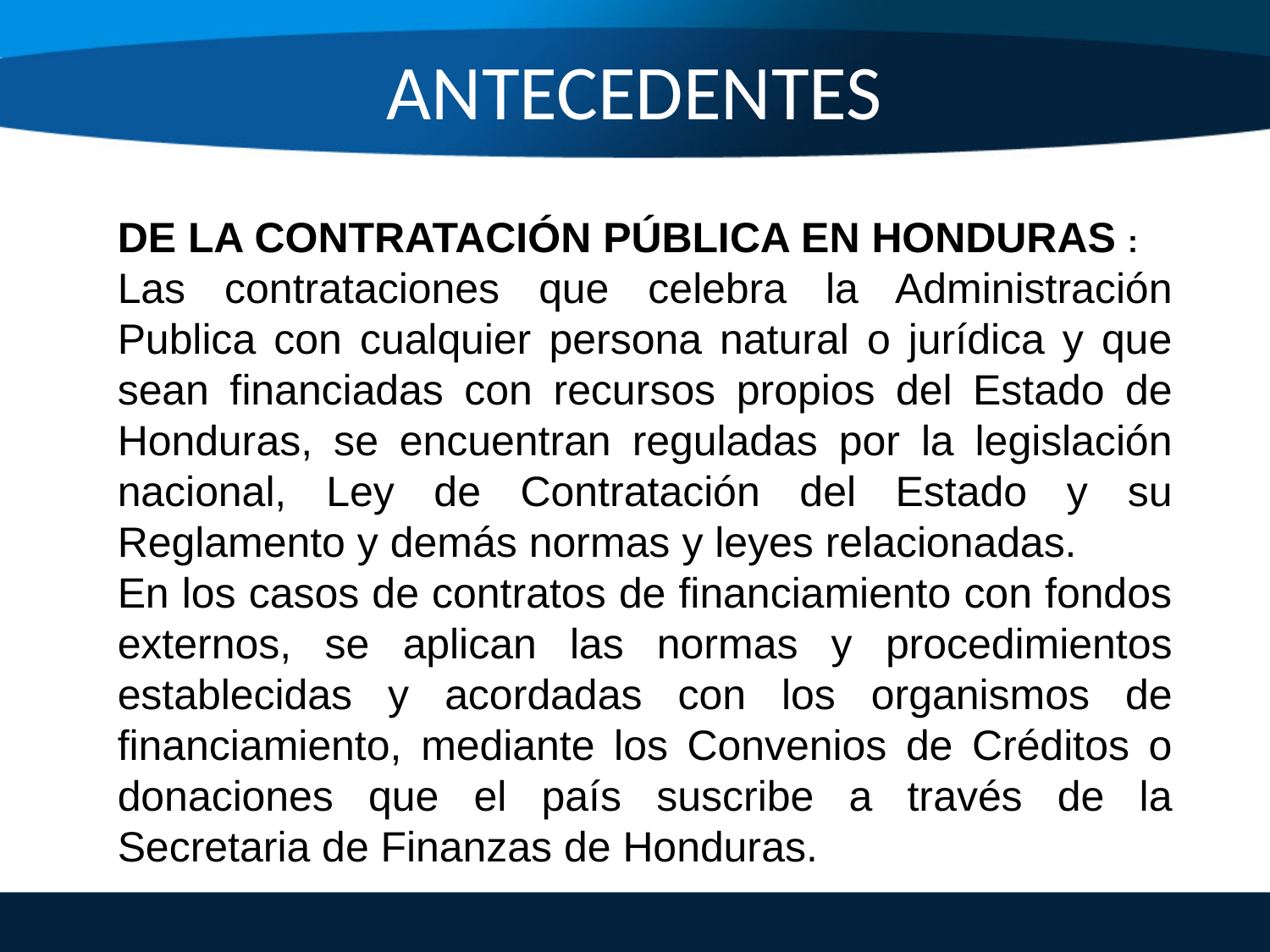

ANTECEDENTES

DE LA CONTRATACIÓN PÚBLICA EN HONDURAS :
Las contrataciones que celebra la Administración Publica con cualquier persona natural o jurídica y que sean financiadas con recursos propios del Estado de Honduras, se encuentran reguladas por la legislación nacional, Ley de Contratación del Estado y su Reglamento y demás normas y leyes relacionadas.
En los casos de contratos de financiamiento con fondos externos, se aplican las normas y procedimientos establecidas y acordadas con los organismos de financiamiento, mediante los Convenios de Créditos o donaciones que el país suscribe a través de la Secretaria de Finanzas de Honduras.